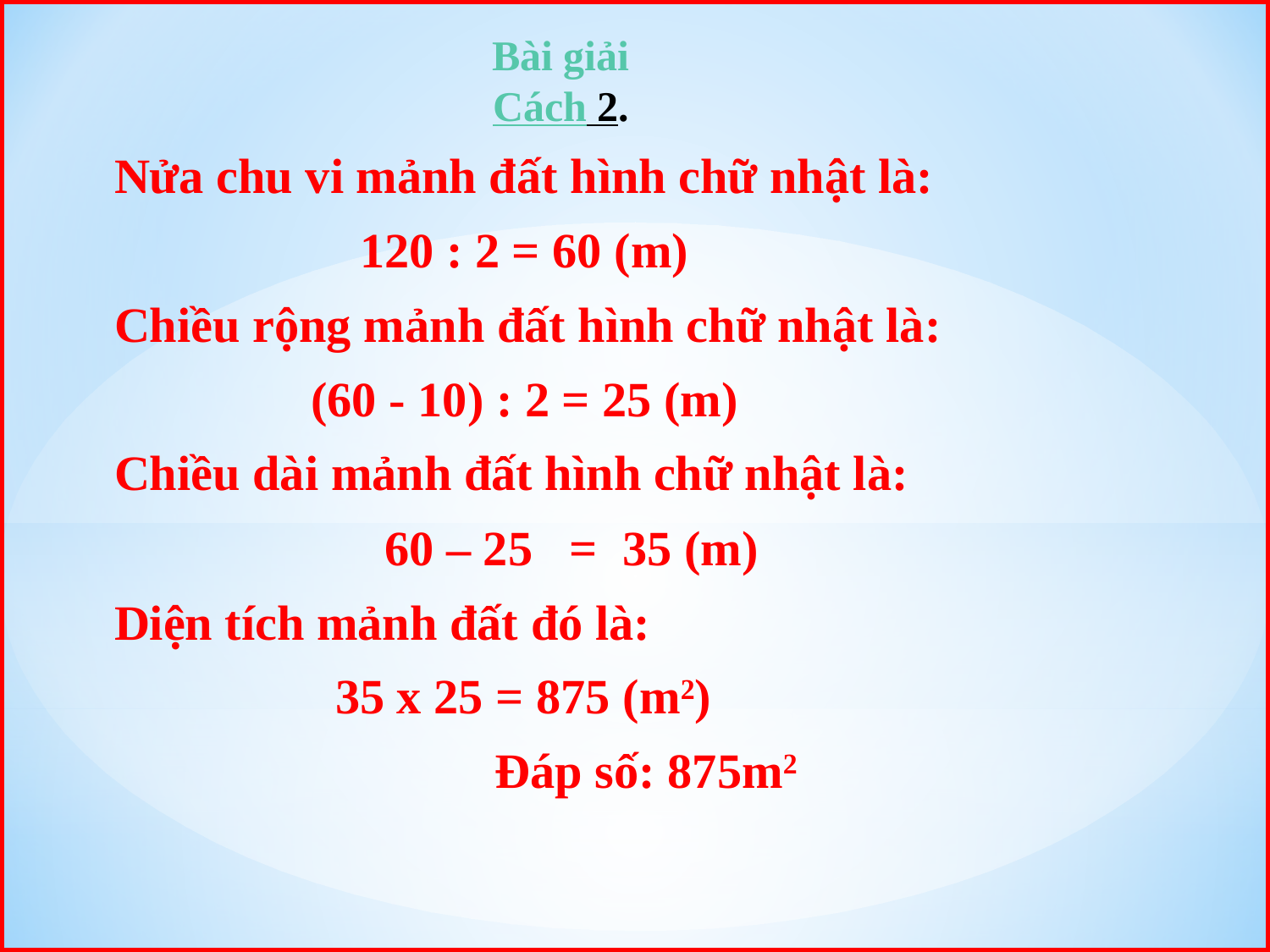

Bài giải
Cách 2.
Nửa chu vi mảnh đất hình chữ nhật là:
                    120 : 2 = 60 (m)
Chiều rộng mảnh đất hình chữ nhật là:
                (60 - 10) : 2 = 25 (m)
Chiều dài mảnh đất hình chữ nhật là:
                      60 – 25   =  35 (m)
Diện tích mảnh đất đó là:
                  35 x 25 = 875 (m2)
                               Đáp số: 875m2